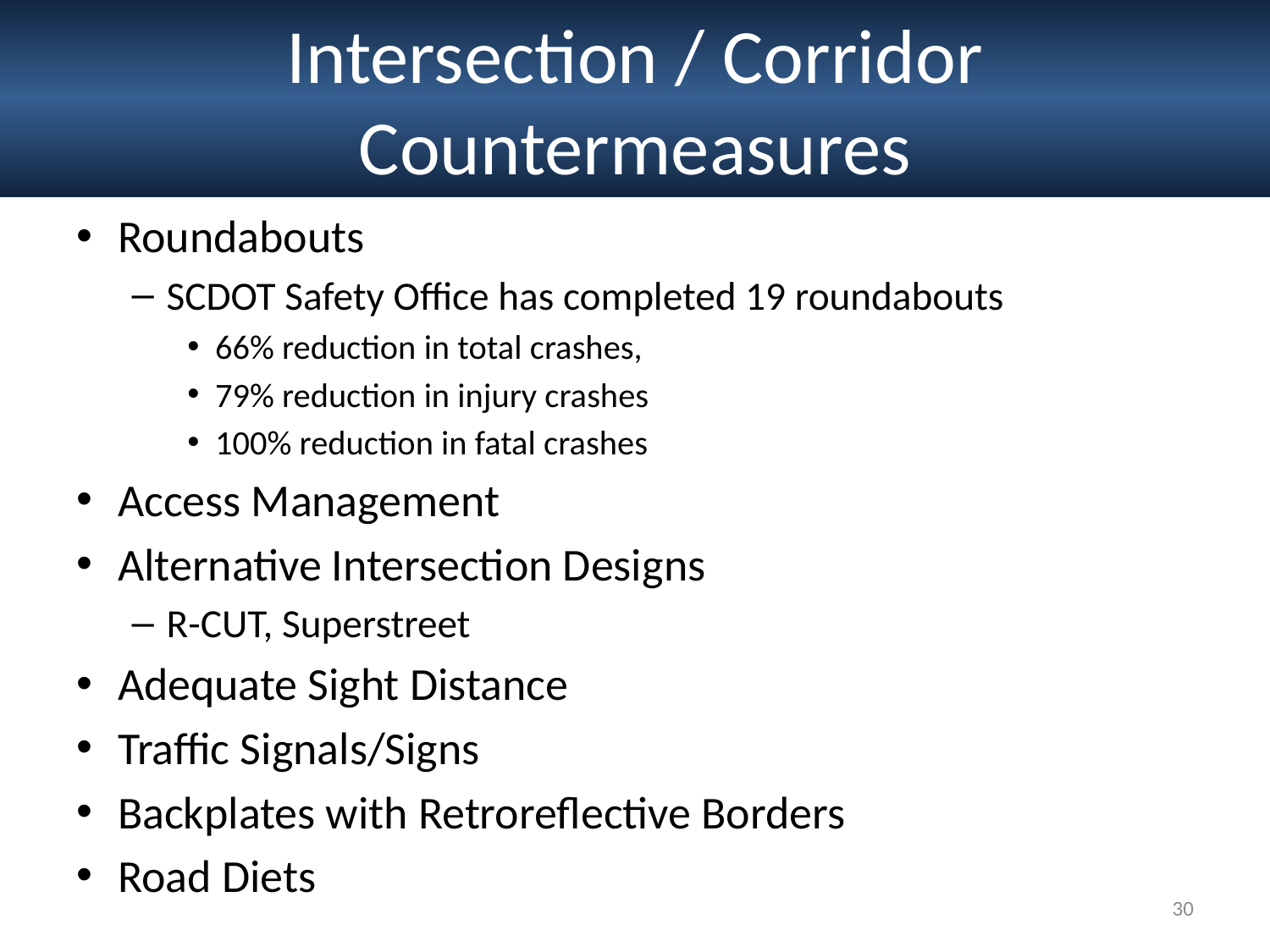

Intersection / Corridor Countermeasures
Roundabouts
SCDOT Safety Office has completed 19 roundabouts
66% reduction in total crashes,
79% reduction in injury crashes
100% reduction in fatal crashes
Access Management
Alternative Intersection Designs
R-CUT, Superstreet
Adequate Sight Distance
Traffic Signals/Signs
Backplates with Retroreflective Borders
Road Diets

30